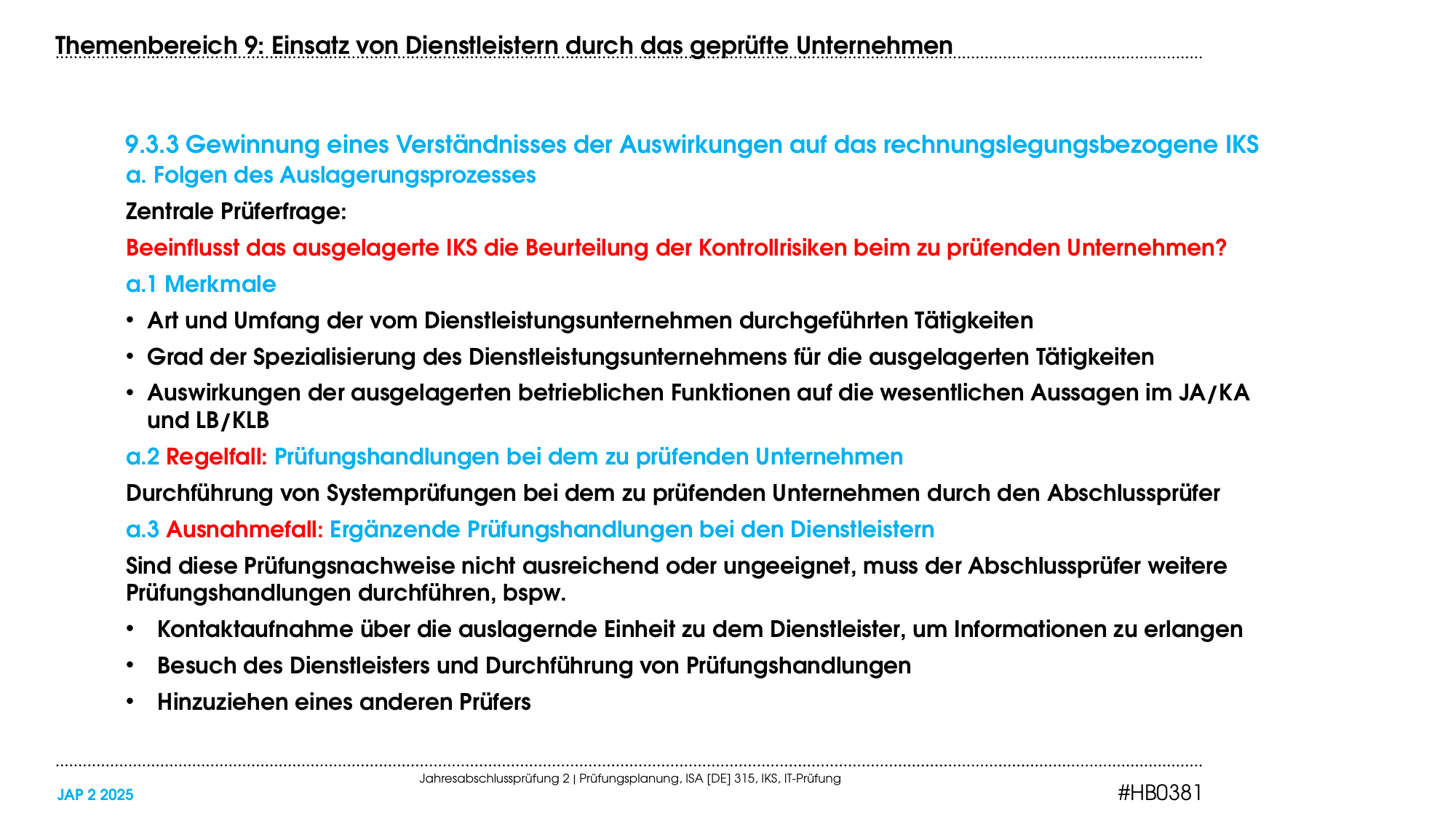

Themenbereich 9: Einsatz von Dienstleistern durch das geprüfte Unternehmen
9.3.3 Gewinnung eines Verständnisses der Auswirkungen auf das rechnungslegungsbezogene IKS
a. Folgen des Auslagerungsprozesses
Zentrale Prüferfrage:
Beeinflusst das ausgelagerte IKS die Beurteilung der Kontrollrisiken beim zu prüfenden Unternehmen?
a.1 Merkmale
Art und Umfang der vom Dienstleistungsunternehmen durchgeführten Tätigkeiten
Grad der Spezialisierung des Dienstleistungsunternehmens für die ausgelagerten Tätigkeiten
Auswirkungen der ausgelagerten betrieblichen Funktionen auf die wesentlichen Aussagen im JA/KA und LB/KLB
a.2 Regelfall: Prüfungshandlungen bei dem zu prüfenden Unternehmen
Durchführung von Systemprüfungen bei dem zu prüfenden Unternehmen durch den Abschlussprüfer
a.3 Ausnahmefall: Ergänzende Prüfungshandlungen bei den Dienstleistern
Sind diese Prüfungsnachweise nicht ausreichend oder ungeeignet, muss der Abschlussprüfer weitere Prüfungshandlungen durchführen, bspw.
Kontaktaufnahme über die auslagernde Einheit zu dem Dienstleister, um Informationen zu erlangen
Besuch des Dienstleisters und Durchführung von Prüfungshandlungen
Hinzuziehen eines anderen Prüfers